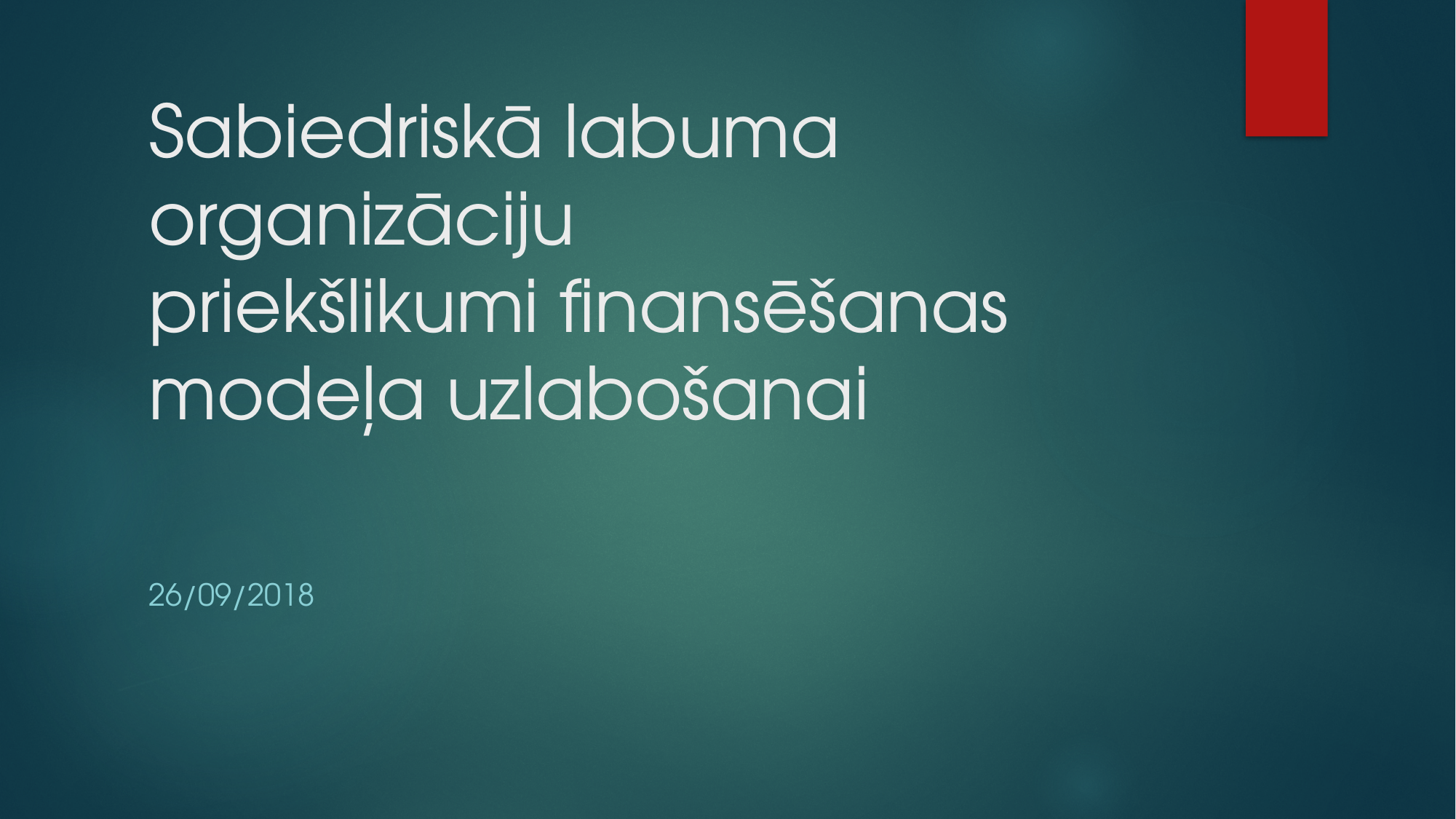

# Sabiedriskā labuma organizāciju priekšlikumi finansēšanas modeļa uzlabošanai
26/09/2018